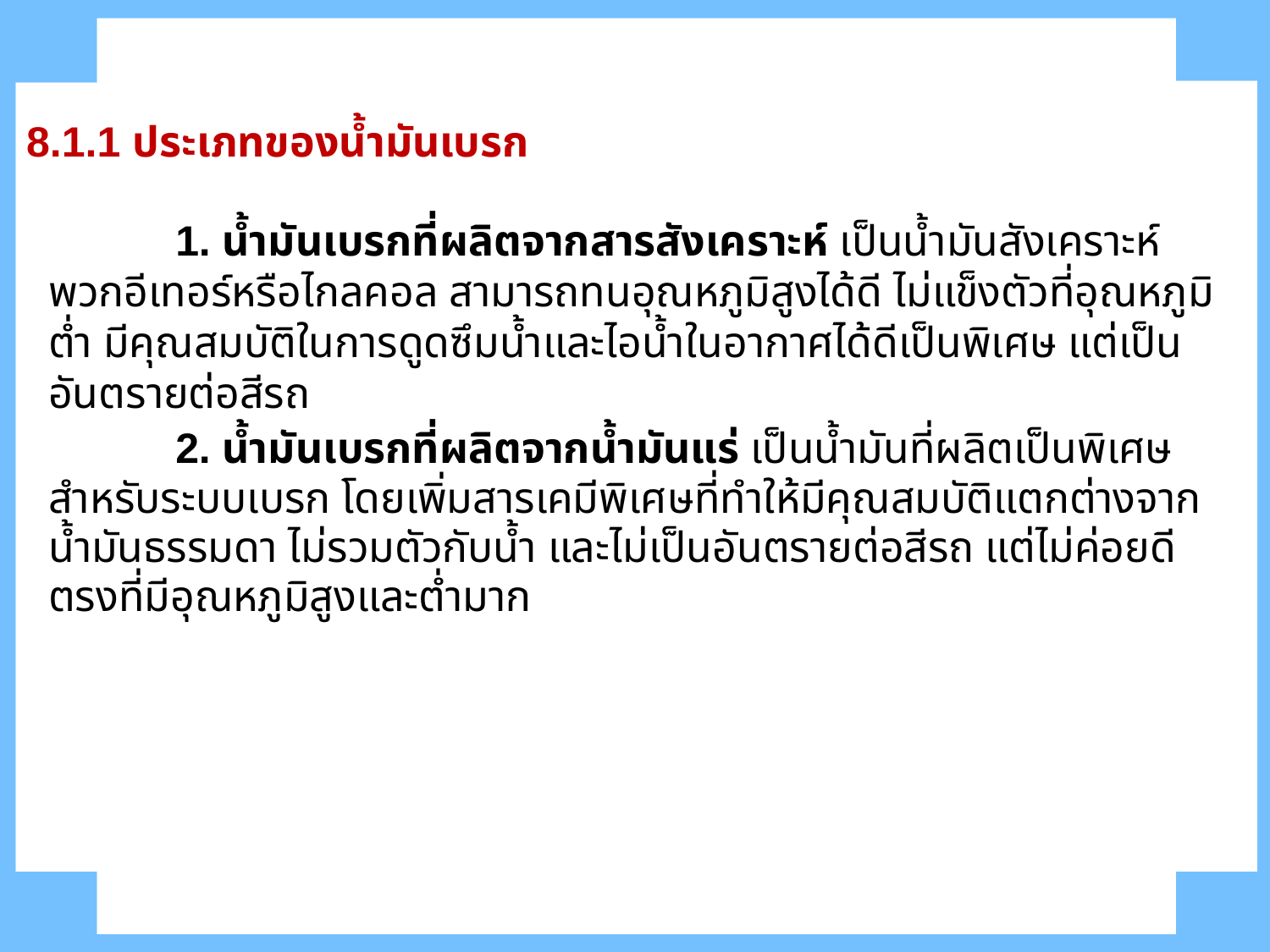

8.1.1 ประเภทของน้ำมันเบรก
	1. น้ำมันเบรกที่ผลิตจากสารสังเคราะห์ เป็นน้ำมันสังเคราะห์พวกอีเทอร์หรือไกลคอล สามารถทนอุณหภูมิสูงได้ดี ไม่แข็งตัวที่อุณหภูมิต่ำ มีคุณสมบัติในการดูดซึมน้ำและไอน้ำในอากาศได้ดีเป็นพิเศษ แต่เป็นอันตรายต่อสีรถ
	2. น้ำมันเบรกที่ผลิตจากน้ำมันแร่ เป็นน้ำมันที่ผลิตเป็นพิเศษสำหรับระบบเบรก โดยเพิ่มสารเคมีพิเศษที่ทำให้มีคุณสมบัติแตกต่างจากน้ำมันธรรมดา ไม่รวมตัวกับน้ำ และไม่เป็นอันตรายต่อสีรถ แต่ไม่ค่อยดีตรงที่มีอุณหภูมิสูงและต่ำมาก